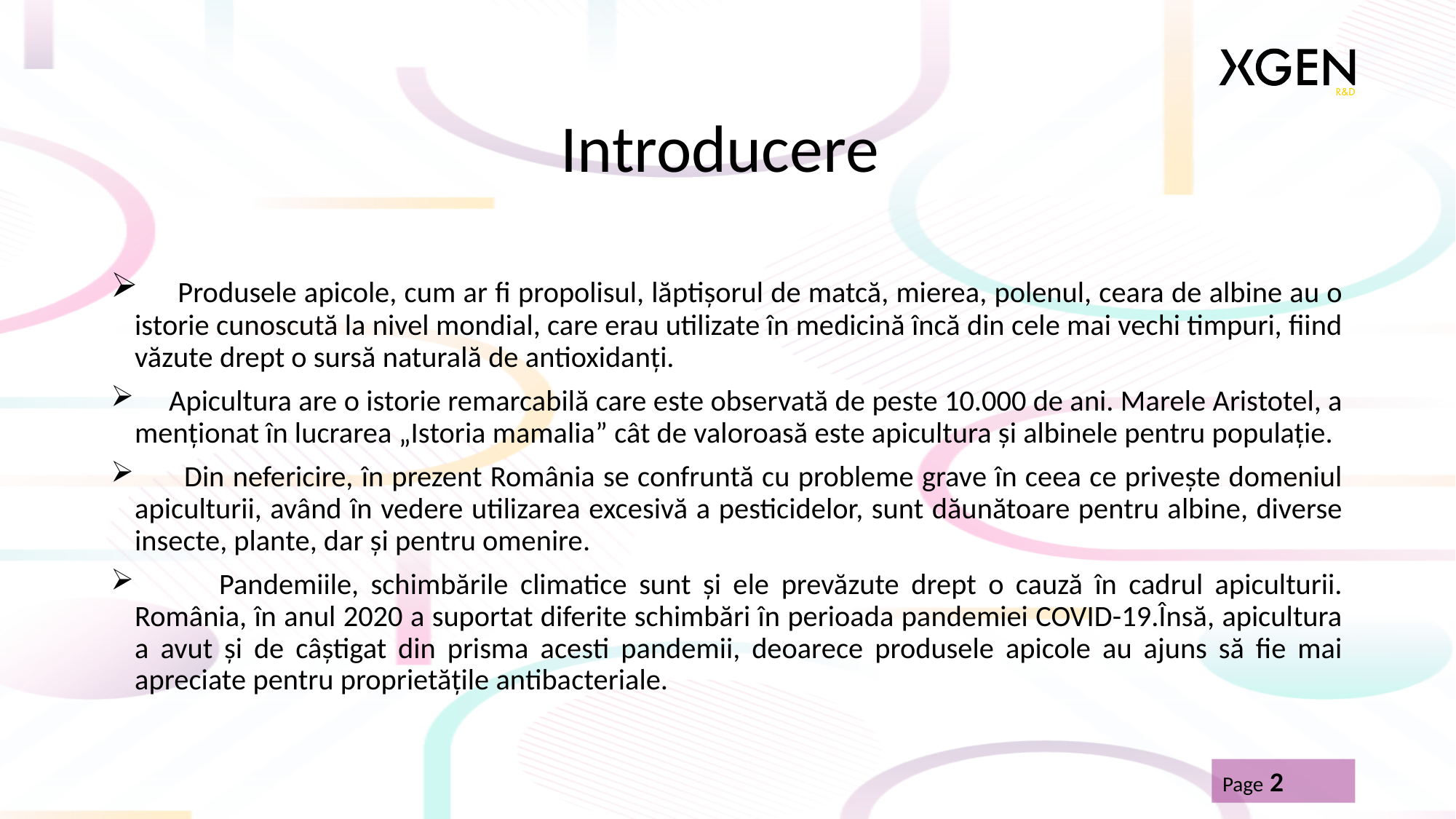

# Introducere

     Produsele apicole, cum ar fi propolisul, lăptișorul de matcă, mierea, polenul, ceara de albine au o istorie cunoscută la nivel mondial, care erau utilizate în medicină încă din cele mai vechi timpuri, fiind văzute drept o sursă naturală de antioxidanți.
     Apicultura are o istorie remarcabilă care este observată de peste 10.000 de ani. Marele Aristotel, a menționat în lucrarea „Istoria mamalia” cât de valoroasă este apicultura și albinele pentru populație.
      Din nefericire, în prezent România se confruntă cu probleme grave în ceea ce privește domeniul apiculturii, având în vedere utilizarea excesivă a pesticidelor, sunt dăunătoare pentru albine, diverse insecte, plante, dar și pentru omenire.
       Pandemiile, schimbările climatice sunt și ele prevăzute drept o cauză în cadrul apiculturii. România, în anul 2020 a suportat diferite schimbări în perioada pandemiei COVID-19.Însă, apicultura a avut și de câștigat din prisma acesti pandemii, deoarece produsele apicole au ajuns să fie mai apreciate pentru proprietățile antibacteriale.
Page 2